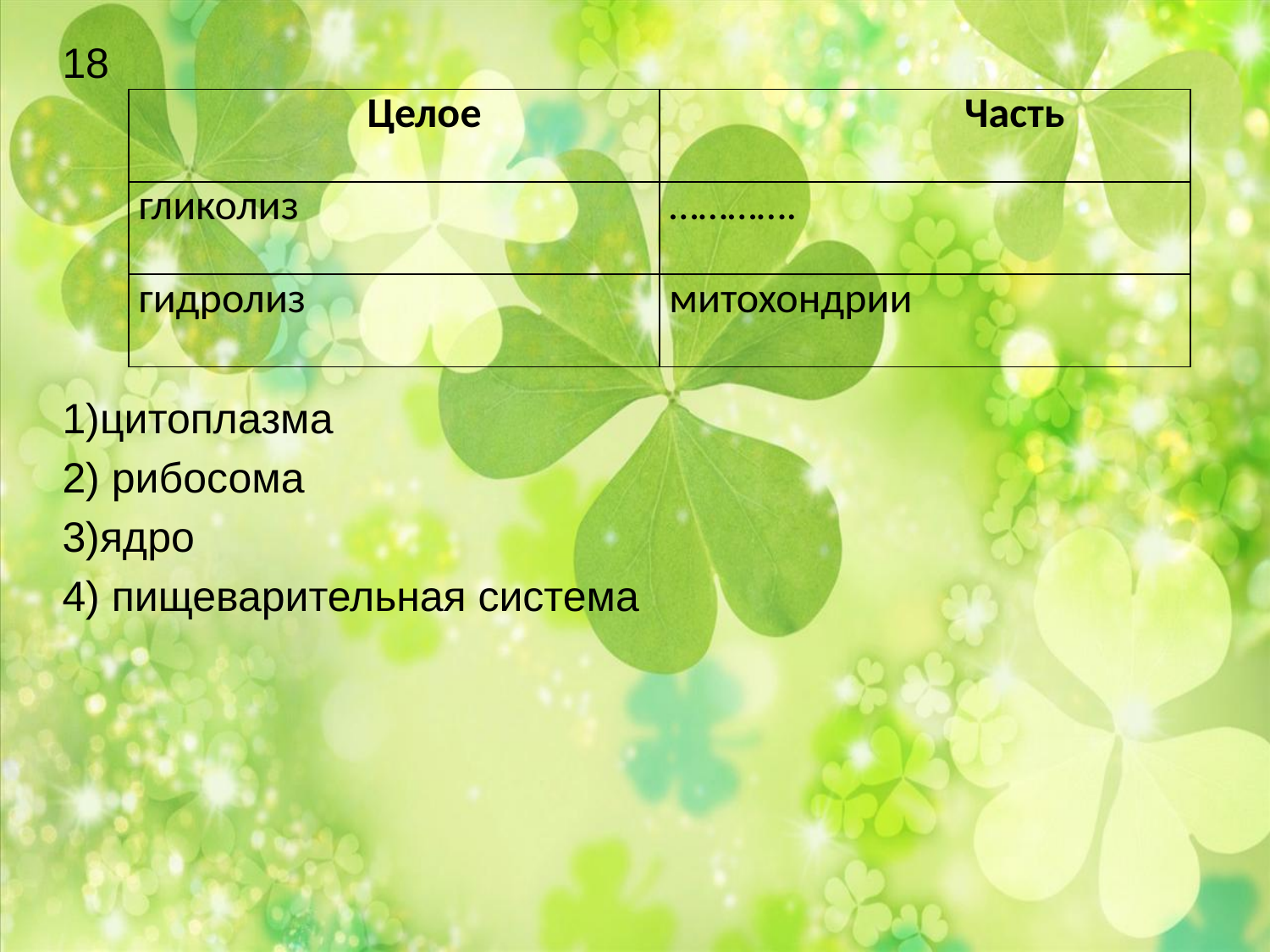

18

1)цитоплазма
2) рибосома
3)ядро
4) пищеварительная система

| Целое | Часть |
| --- | --- |
| гликолиз | …………. |
| гидролиз | митохондрии |